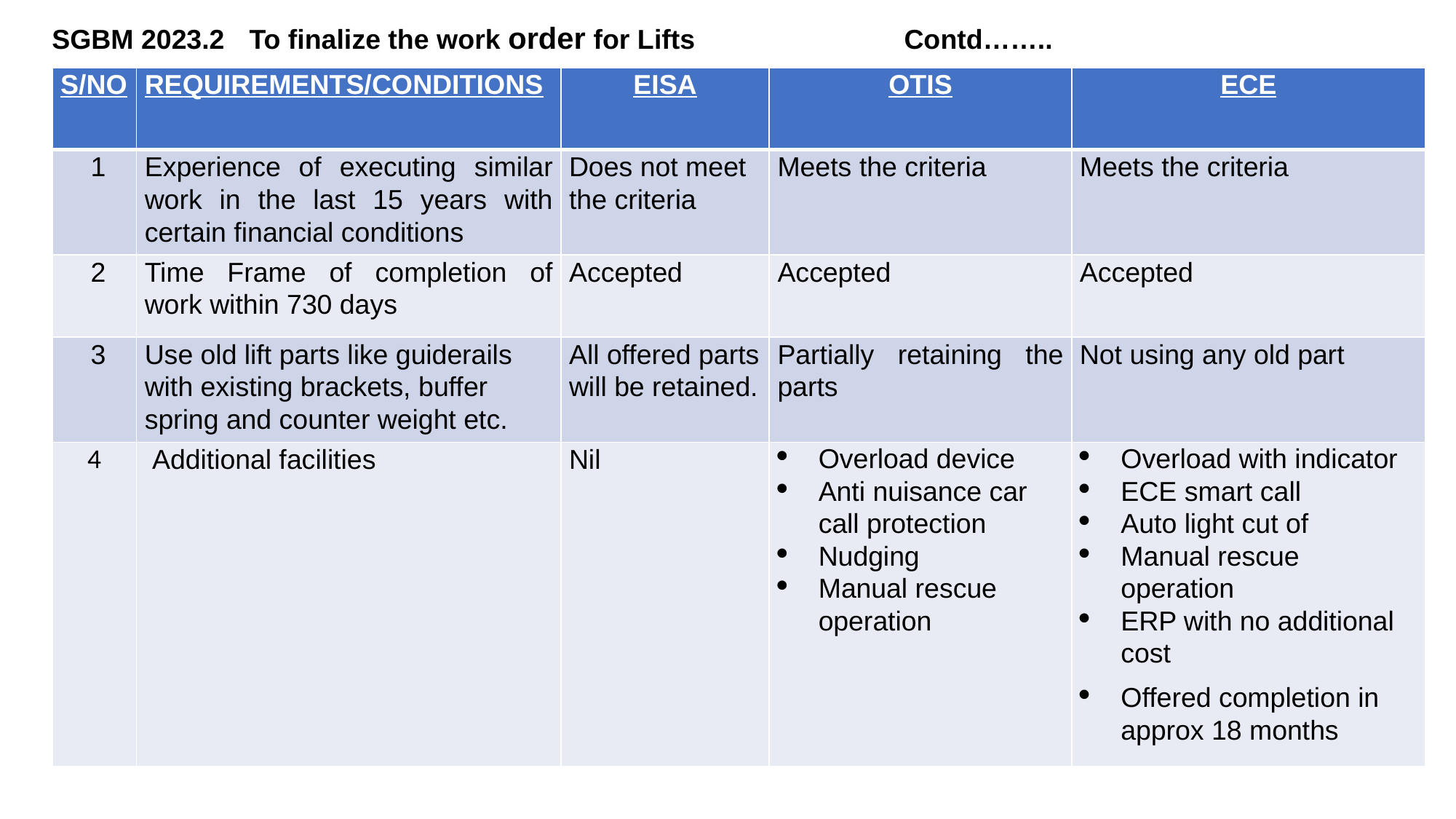

SGBM 2023.2	To finalize the work order for Lifts		Contd……..
| S/NO | REQUIREMENTS/CONDITIONS | EISA | OTIS | ECE |
| --- | --- | --- | --- | --- |
| 1 | Experience of executing similar work in the last 15 years with certain financial conditions | Does not meet the criteria | Meets the criteria | Meets the criteria |
| 2 | Time Frame of completion of work within 730 days | Accepted | Accepted | Accepted |
| 3 | Use old lift parts like guiderails with existing brackets, buffer spring and counter weight etc. | All offered parts will be retained. | Partially retaining the parts | Not using any old part |
| 4 | Additional facilities | Nil | Overload device Anti nuisance car call protection Nudging Manual rescue operation | Overload with indicator ECE smart call Auto light cut of Manual rescue operation ERP with no additional cost Offered completion in approx 18 months |